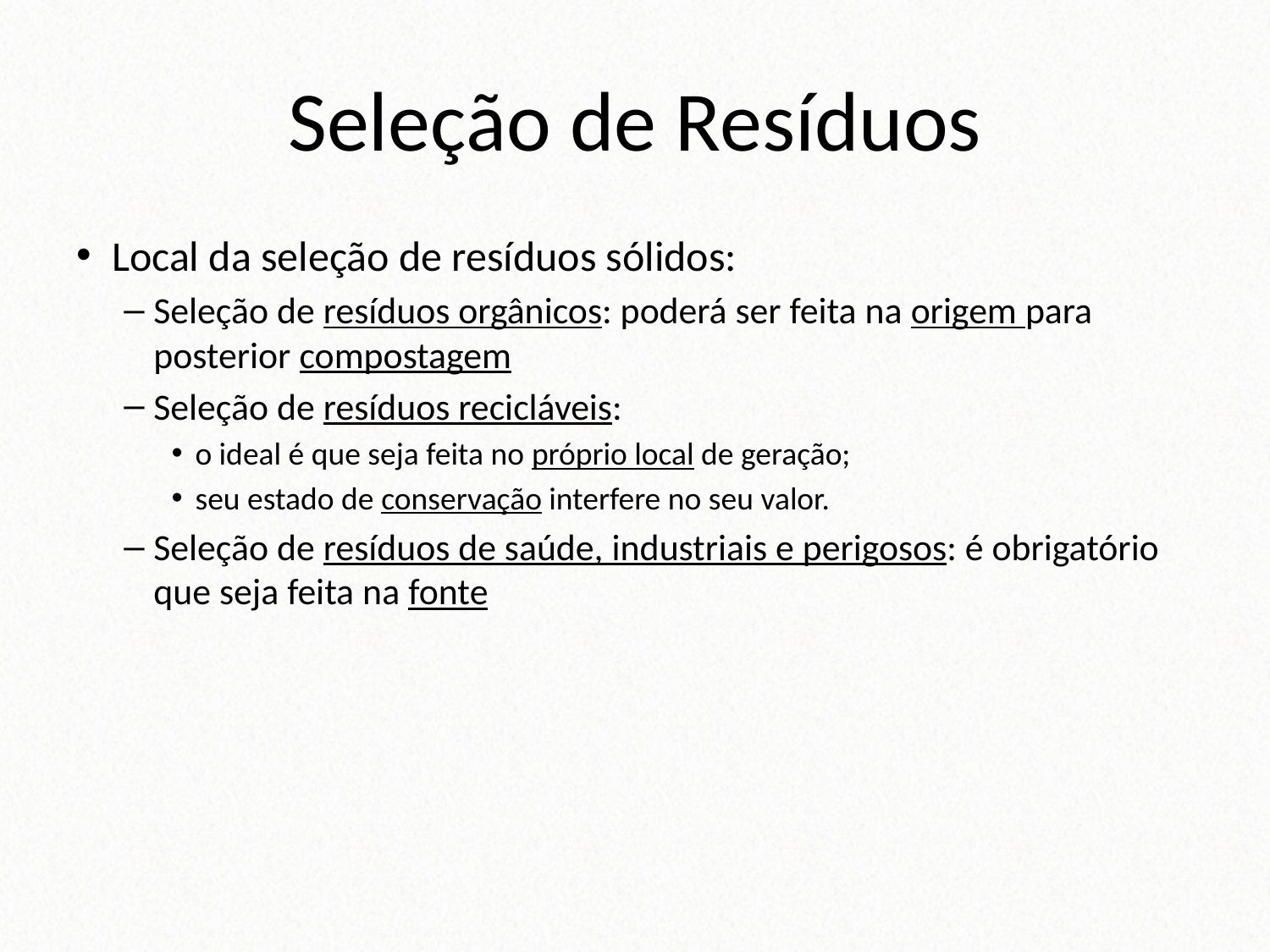

# Seleção de Resíduos
Local da seleção de resíduos sólidos:
Seleção de resíduos orgânicos: poderá ser feita na origem para posterior compostagem
Seleção de resíduos recicláveis:
o ideal é que seja feita no próprio local de geração;
seu estado de conservação interfere no seu valor.
Seleção de resíduos de saúde, industriais e perigosos: é obrigatório que seja feita na fonte